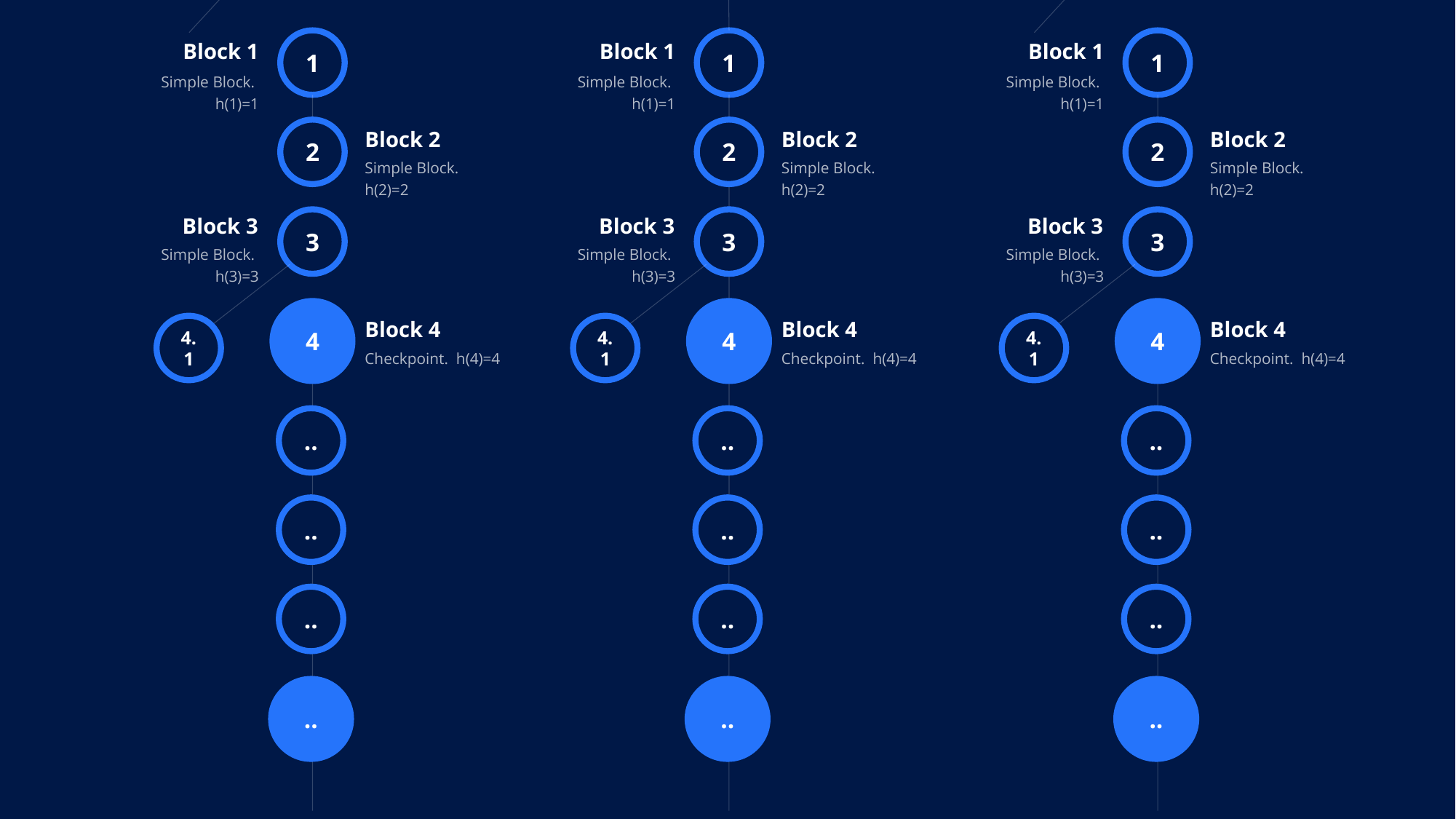

1
1
1
Block 1
Block 1
Block 1
Simple Block.  h(1)=1
Simple Block.  h(1)=1
Simple Block.  h(1)=1
2
2
2
Block 2
Block 2
Block 2
Simple Block.  h(2)=2
Simple Block.  h(2)=2
Simple Block.  h(2)=2
Block 3
Block 3
Block 3
3
3
3
Simple Block.  h(3)=3
Simple Block.  h(3)=3
Simple Block.  h(3)=3
4
4
4
Block 4
Block 4
Block 4
4.1
4.1
4.1
Checkpoint.  h(4)=4
Checkpoint.  h(4)=4
Checkpoint.  h(4)=4
..
..
..
..
..
..
..
..
..
..
..
..